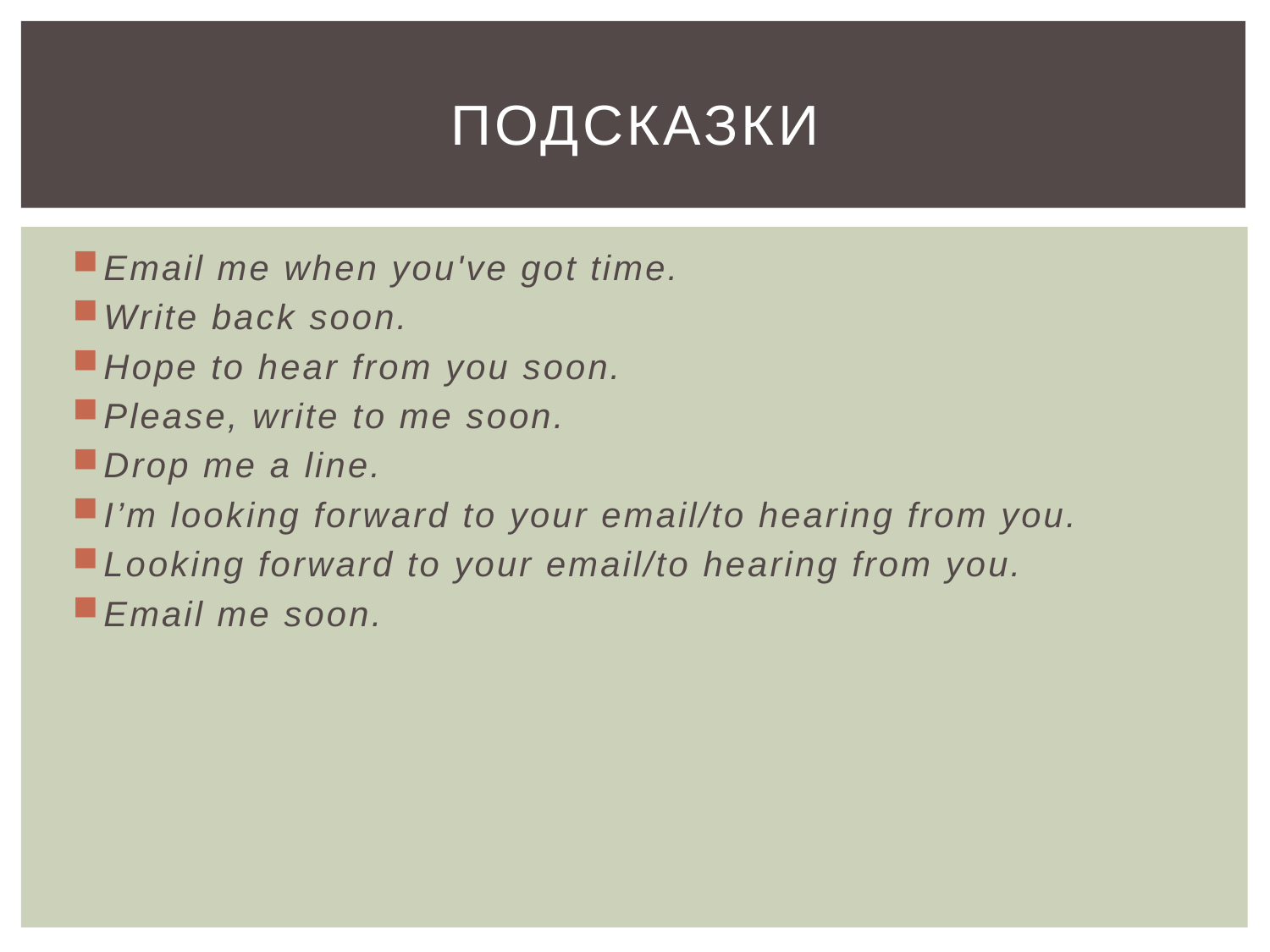

# Подсказки
Email me when you've got time.
Write back soon.
Hope to hear from you soon.
Please, write to me soon.
Drop me a line.
I’m looking forward to your email/to hearing from you.
Looking forward to your email/to hearing from you.
Email me soon.